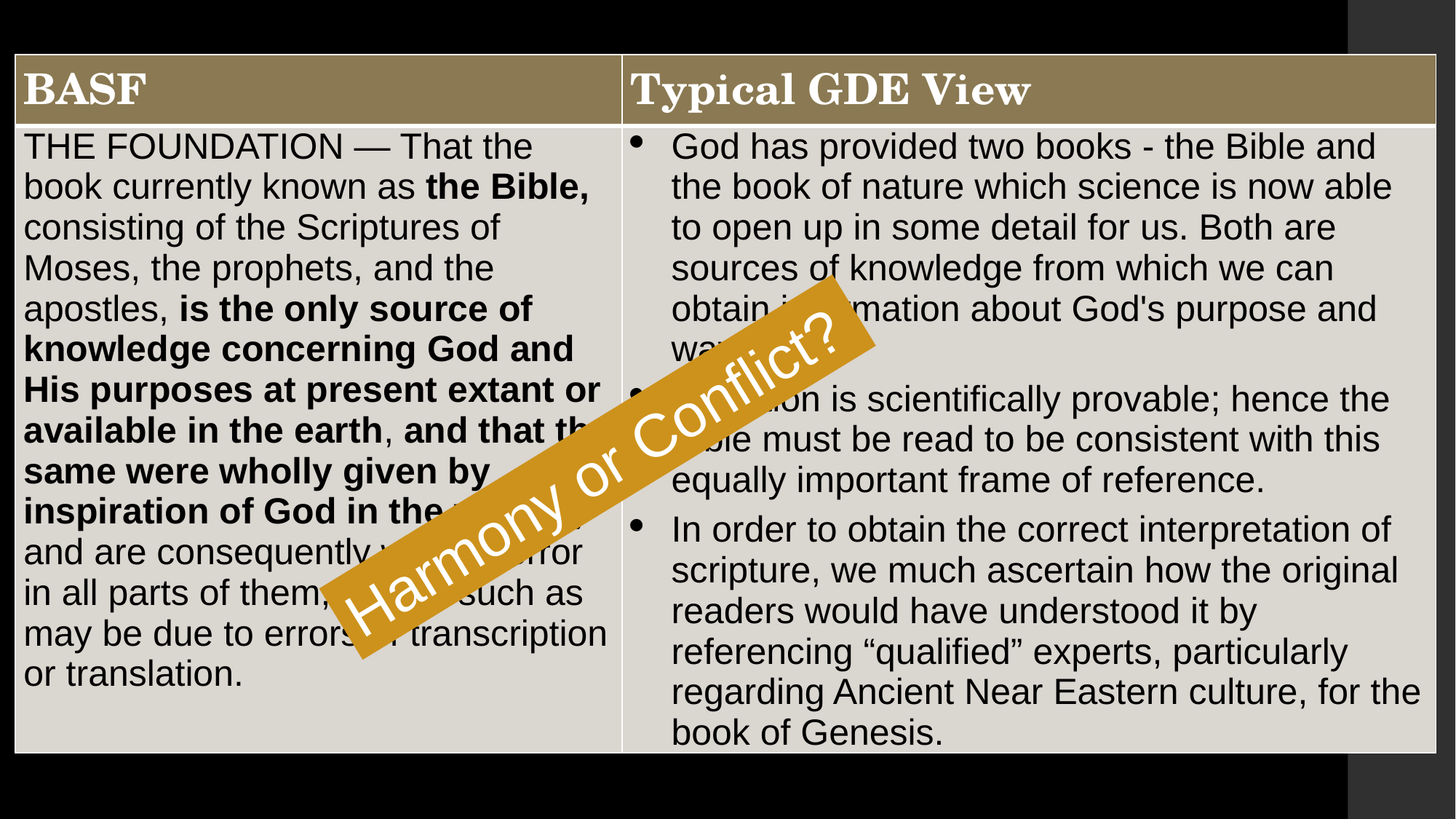

| BASF | Typical GDE View |
| --- | --- |
| THE FOUNDATION — That the book currently known as the Bible, consisting of the Scriptures of Moses, the prophets, and the apostles, is the only source of knowledge concerning God and His purposes at present extant or available in the earth, and that the same were wholly given by inspiration of God in the writers, and are consequently without error in all parts of them, except such as may be due to errors of transcription or translation. | God has provided two books - the Bible and the book of nature which science is now able to open up in some detail for us. Both are sources of knowledge from which we can obtain information about God's purpose and ways. Evolution is scientifically provable; hence the Bible must be read to be consistent with this equally important frame of reference. In order to obtain the correct interpretation of scripture, we much ascertain how the original readers would have understood it by referencing “qualified” experts, particularly regarding Ancient Near Eastern culture, for the book of Genesis. |
Harmony or Conflict?